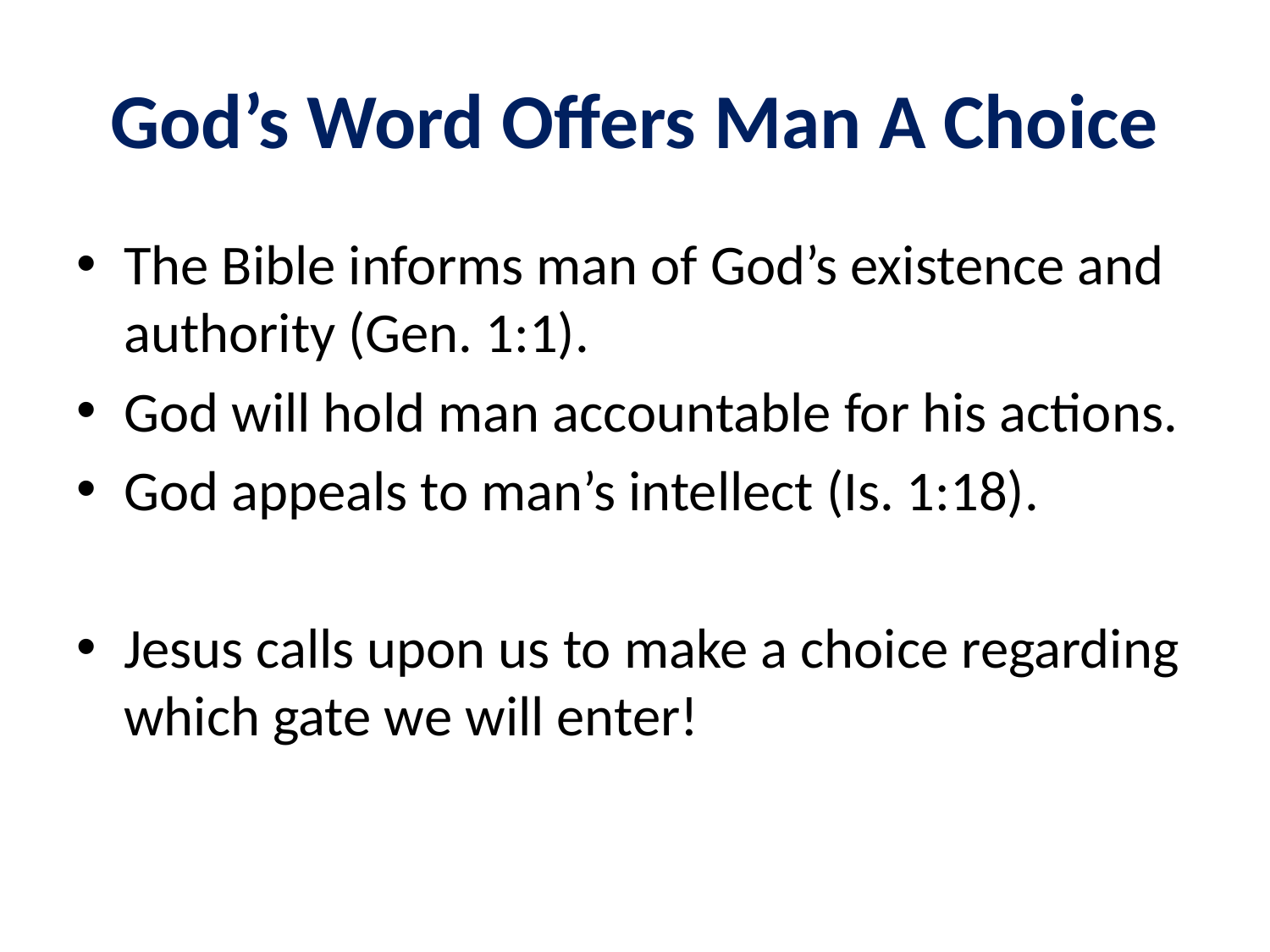

# God’s Word Offers Man A Choice
The Bible informs man of God’s existence and authority (Gen. 1:1).
God will hold man accountable for his actions.
God appeals to man’s intellect (Is. 1:18).

Jesus calls upon us to make a choice regarding which gate we will enter!